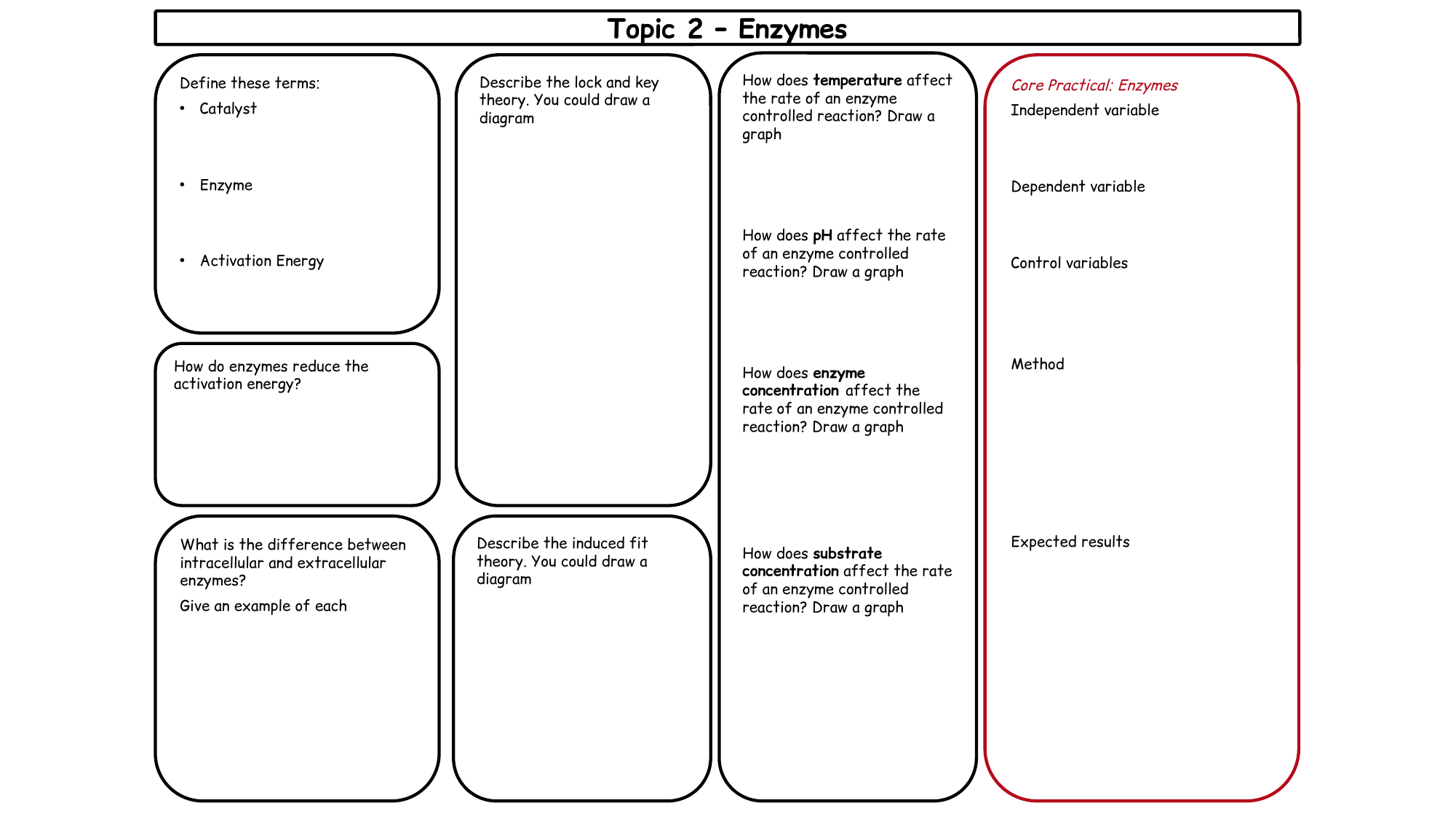

Topic 2 – Enzymes
How does temperature affect the rate of an enzyme controlled reaction? Draw a graph

How does pH affect the rate of an enzyme controlled reaction? Draw a graph

How does enzyme concentration affect the rate of an enzyme controlled reaction? Draw a graph

How does substrate concentration affect the rate of an enzyme controlled reaction? Draw a graph

Define these terms:
Catalyst

Enzyme

Activation Energy

Describe the lock and key theory. You could draw a diagram

Core Practical: Enzymes
Independent variable

Dependent variable

Control variables

Method

Expected results

How do enzymes reduce the activation energy?
What is the difference between intracellular and extracellular enzymes?
Give an example of each

Describe the induced fit theory. You could draw a diagram